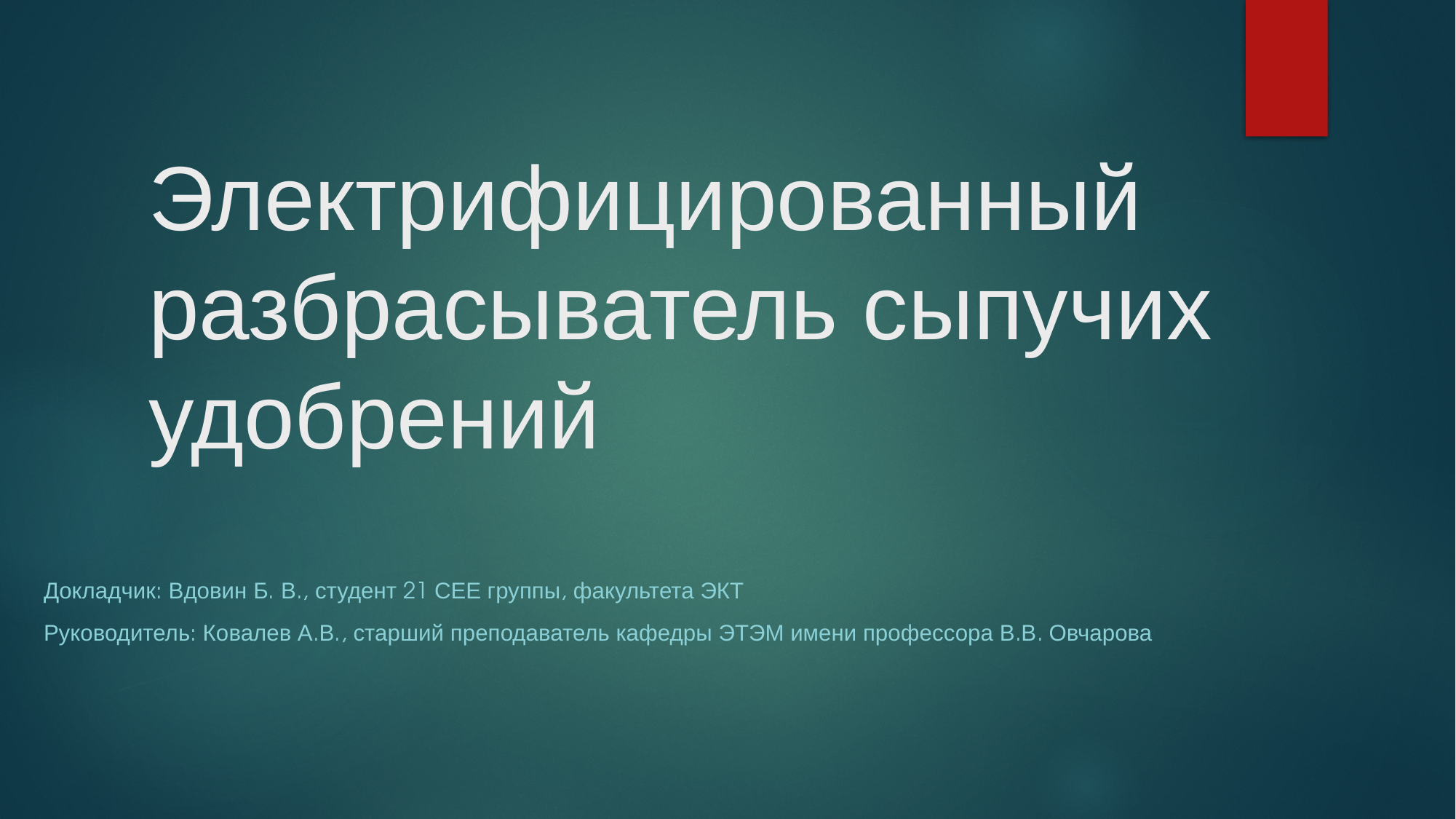

# Электрифицированный разбрасыватель сыпучих удобрений
Докладчик: Вдовин Б. В., студент 21 СЕЕ группы, факультета ЭКТ
Руководитель: Ковалев А.В., старший преподаватель кафедры ЭТЭМ имени профессора В.В. Овчарова